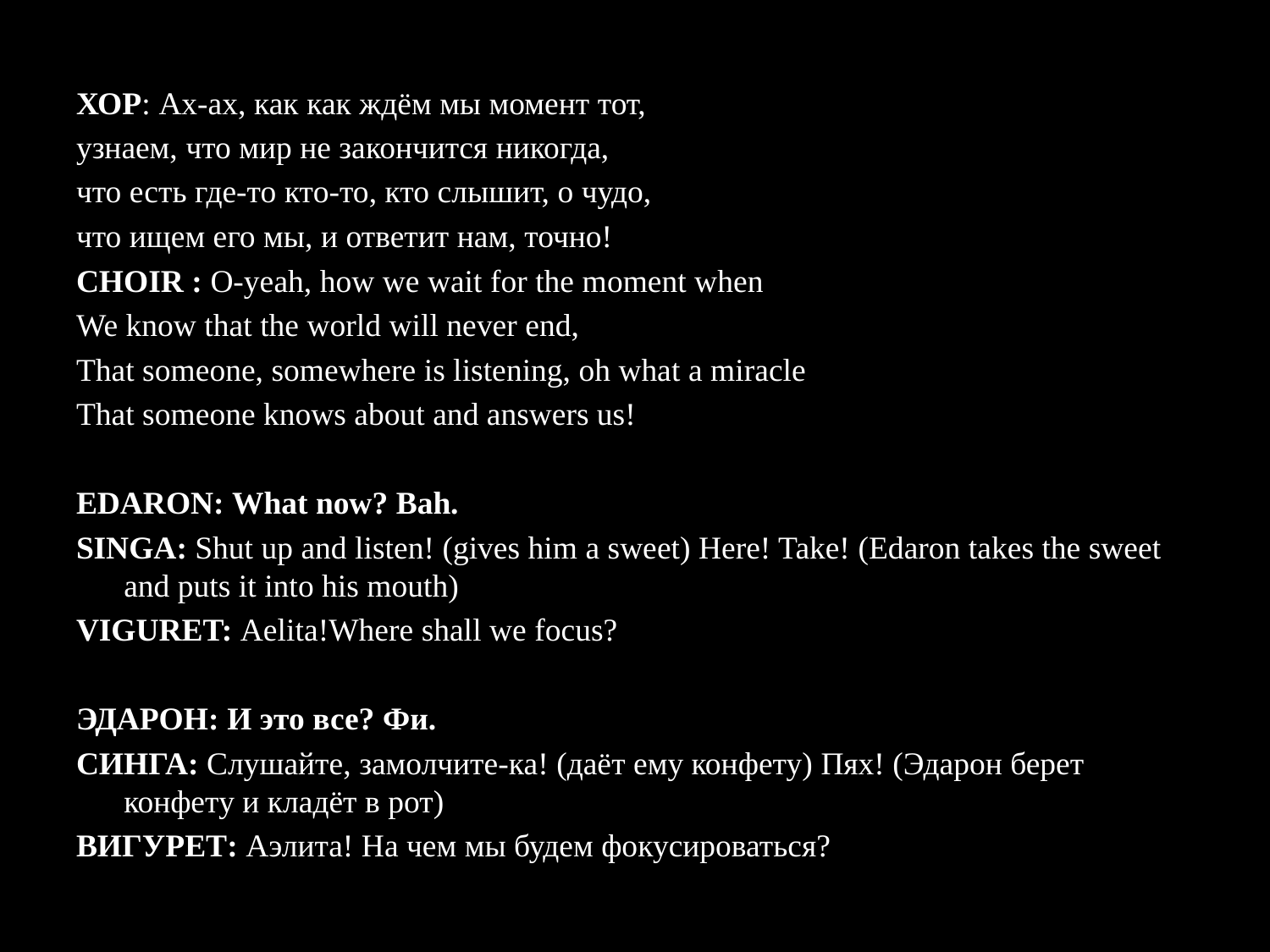

ХОР: Ах-ах, как как ждём мы момент тот,
узнаем, что мир не закончится никогда,
что есть где-то кто-то, кто слышит, о чудо,
что ищем его мы, и ответит нам, точно!
CHOIR : O-yeah, how we wait for the moment when
We know that the world will never end,
That someone, somewhere is listening, oh what a miracle
That someone knows about and answers us!

EDARON: What now? Bah.
SINGA: Shut up and listen! (gives him a sweet) Here! Take! (Edaron takes the sweet and puts it into his mouth)
VIGURET: Aelita!Where shall we focus?

ЭДАРОН: И это все? Фи.
СИНГА: Слушайте, замолчите-ка! (даёт ему конфету) Пях! (Эдарон берет конфету и кладёт в рот)
ВИГУРЕТ: Аэлита! На чем мы будем фокусироваться?